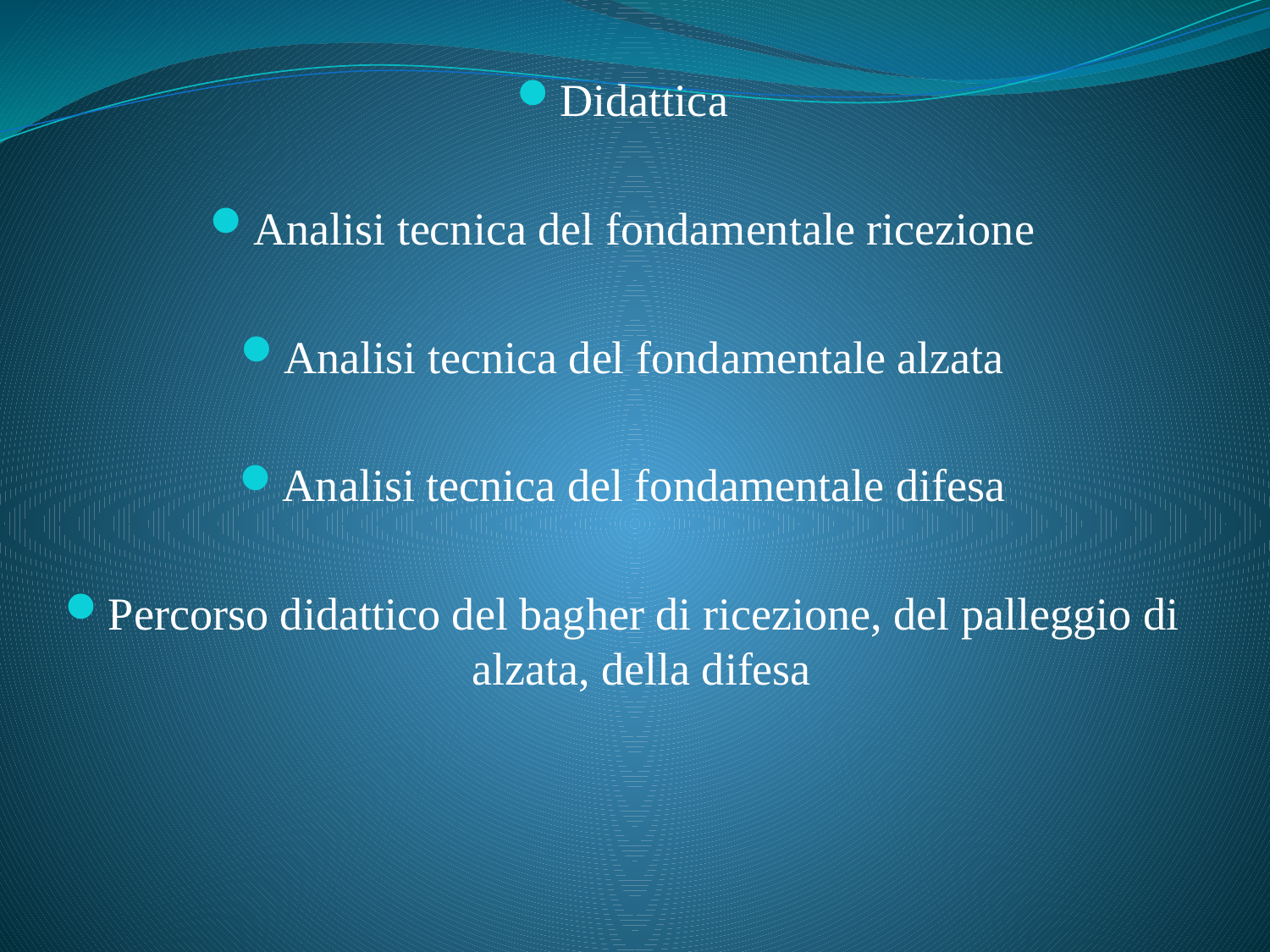

Didattica

Analisi tecnica del fondamentale ricezione

Analisi tecnica del fondamentale alzata

Analisi tecnica del fondamentale difesa

Percorso didattico del bagher di ricezione, del palleggio di alzata, della difesa